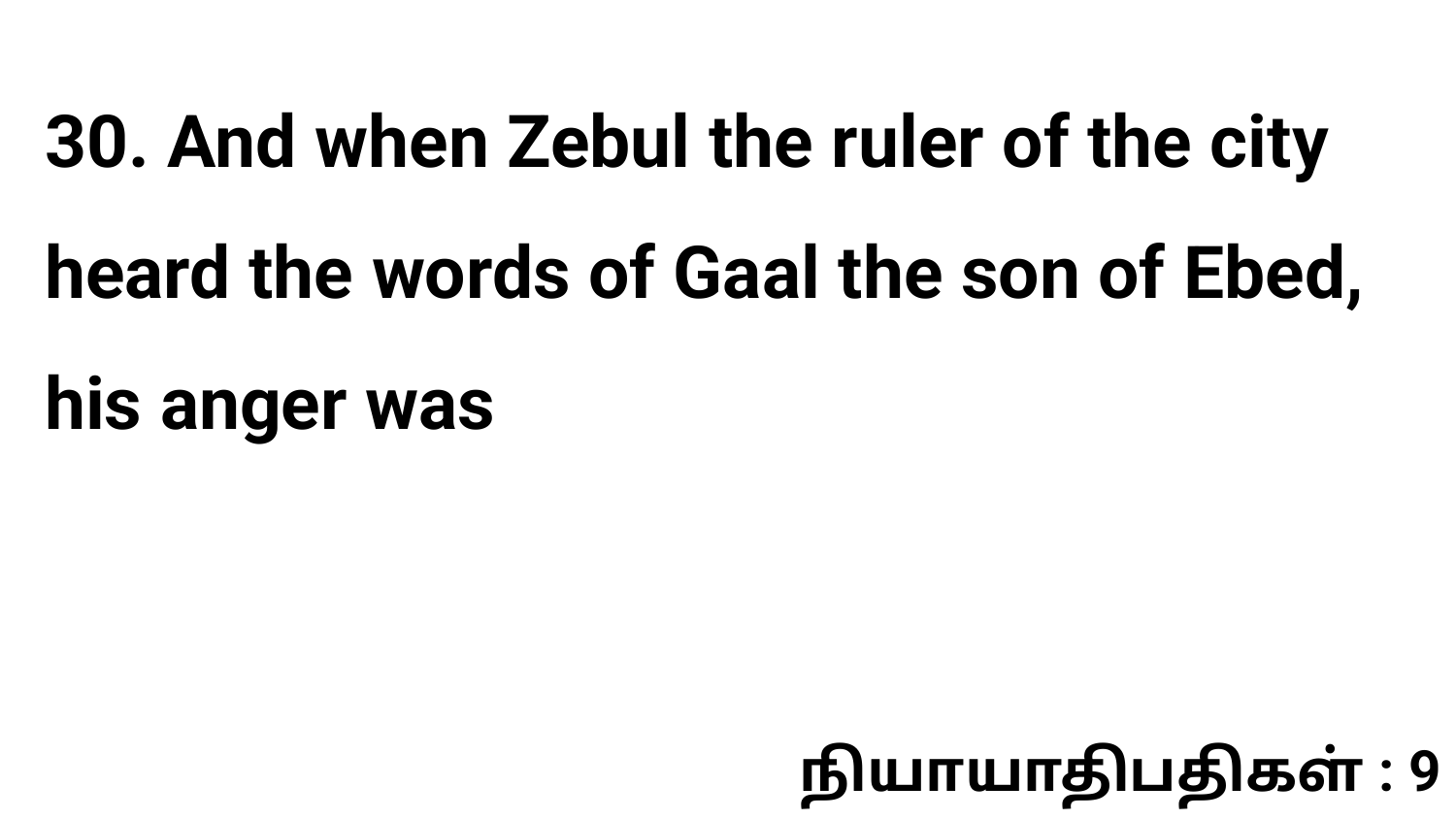

30. And when Zebul the ruler of the city heard the words of Gaal the son of Ebed, his anger was
நியாயாதிபதிகள் : 9